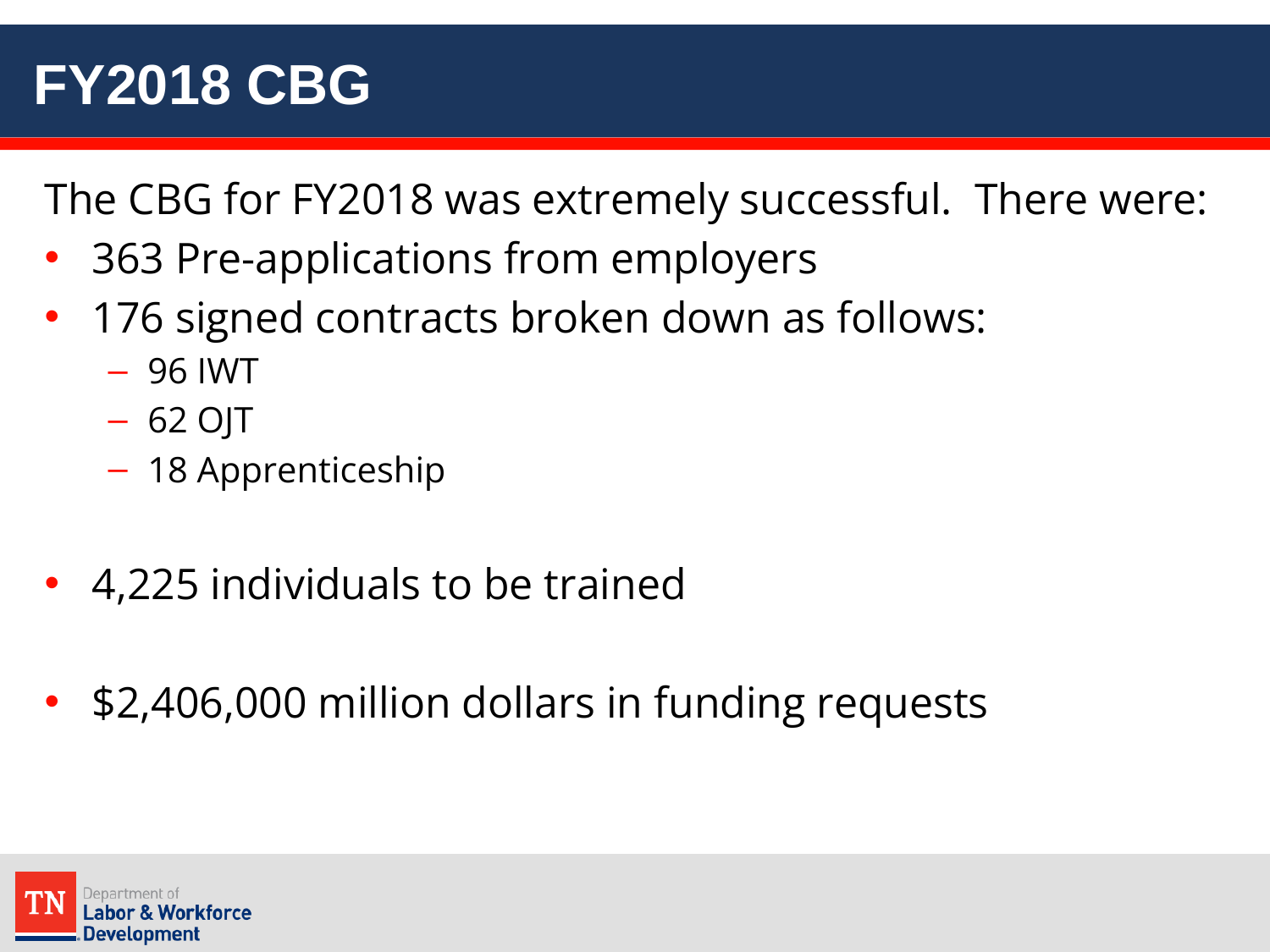

# FY2018 CBG
The CBG for FY2018 was extremely successful.  There were:
363 Pre-applications from employers
176 signed contracts broken down as follows:
96 IWT
62 OJT
18 Apprenticeship

4,225 individuals to be trained

$2,406,000 million dollars in funding requests